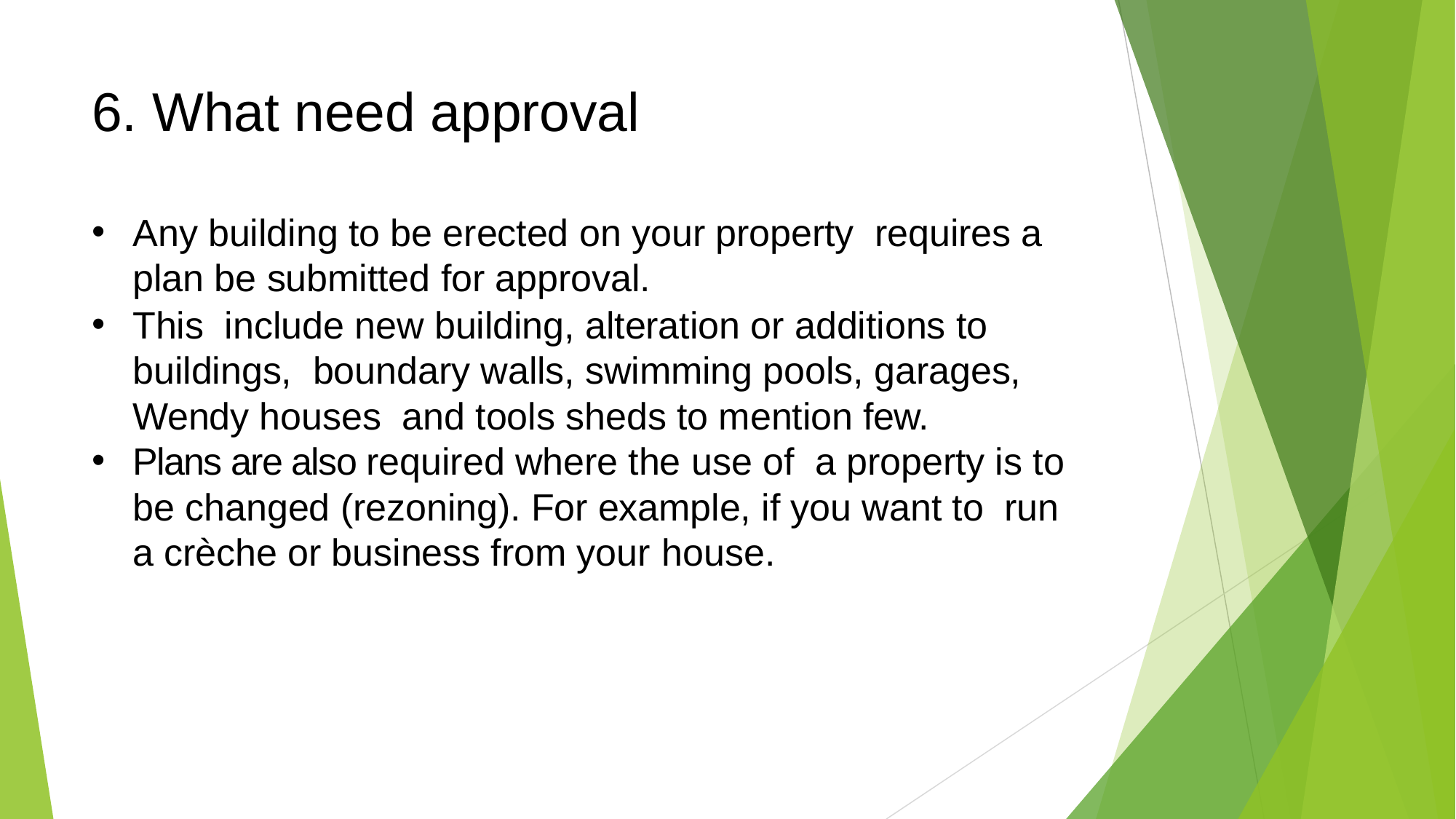

# 6. What need approval
Any building to be erected on your property  requires a plan be submitted for approval.
This  include new building, alteration or additions to buildings,  boundary walls, swimming pools, garages, Wendy houses  and tools sheds to mention few.
Plans are also required where the use of  a property is to be changed (rezoning). For example, if you want to  run a crèche or business from your house.